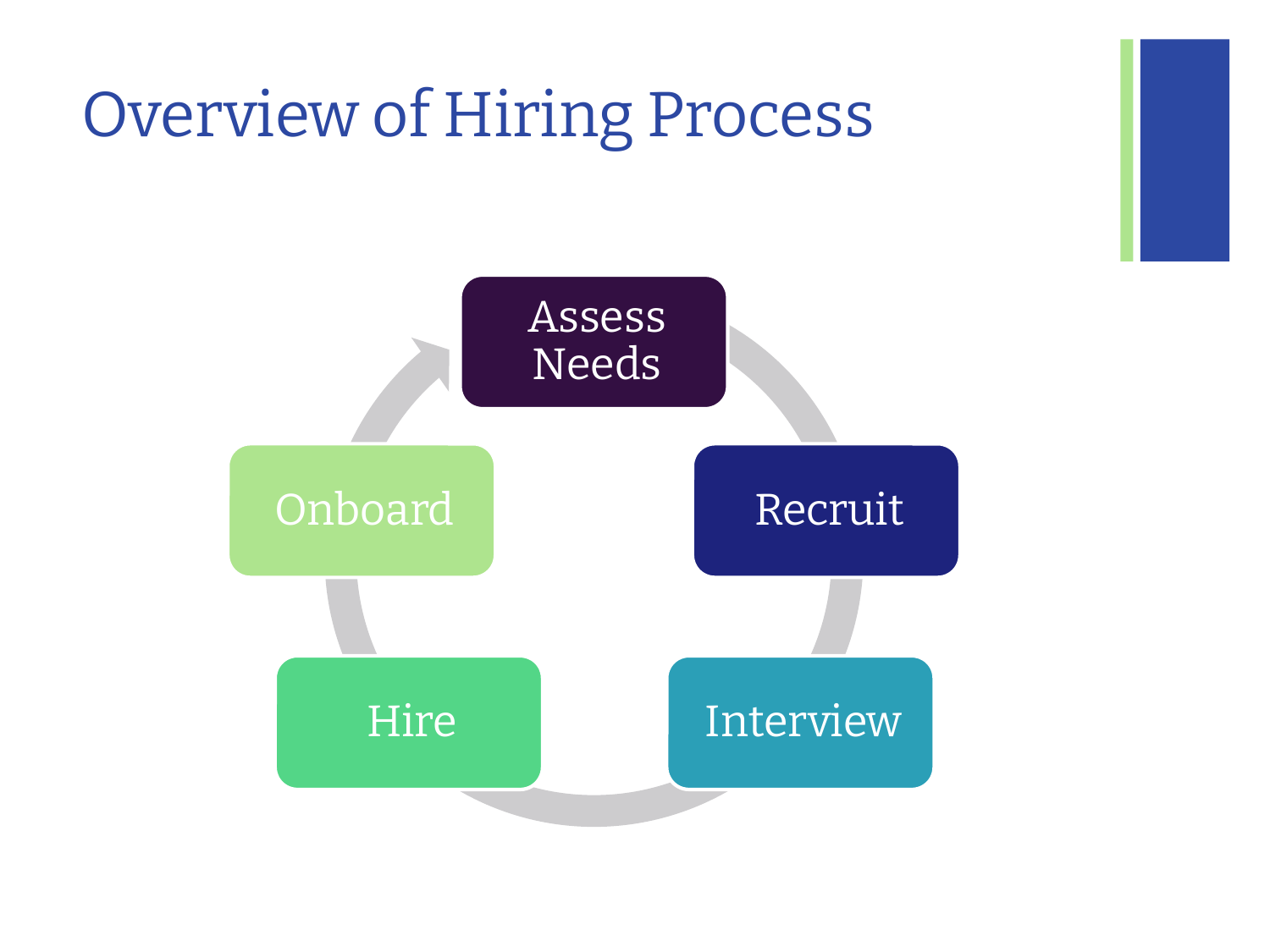

# Overview of Hiring Process
Assess Needs
Recruit
Interview
Hire
Onboard